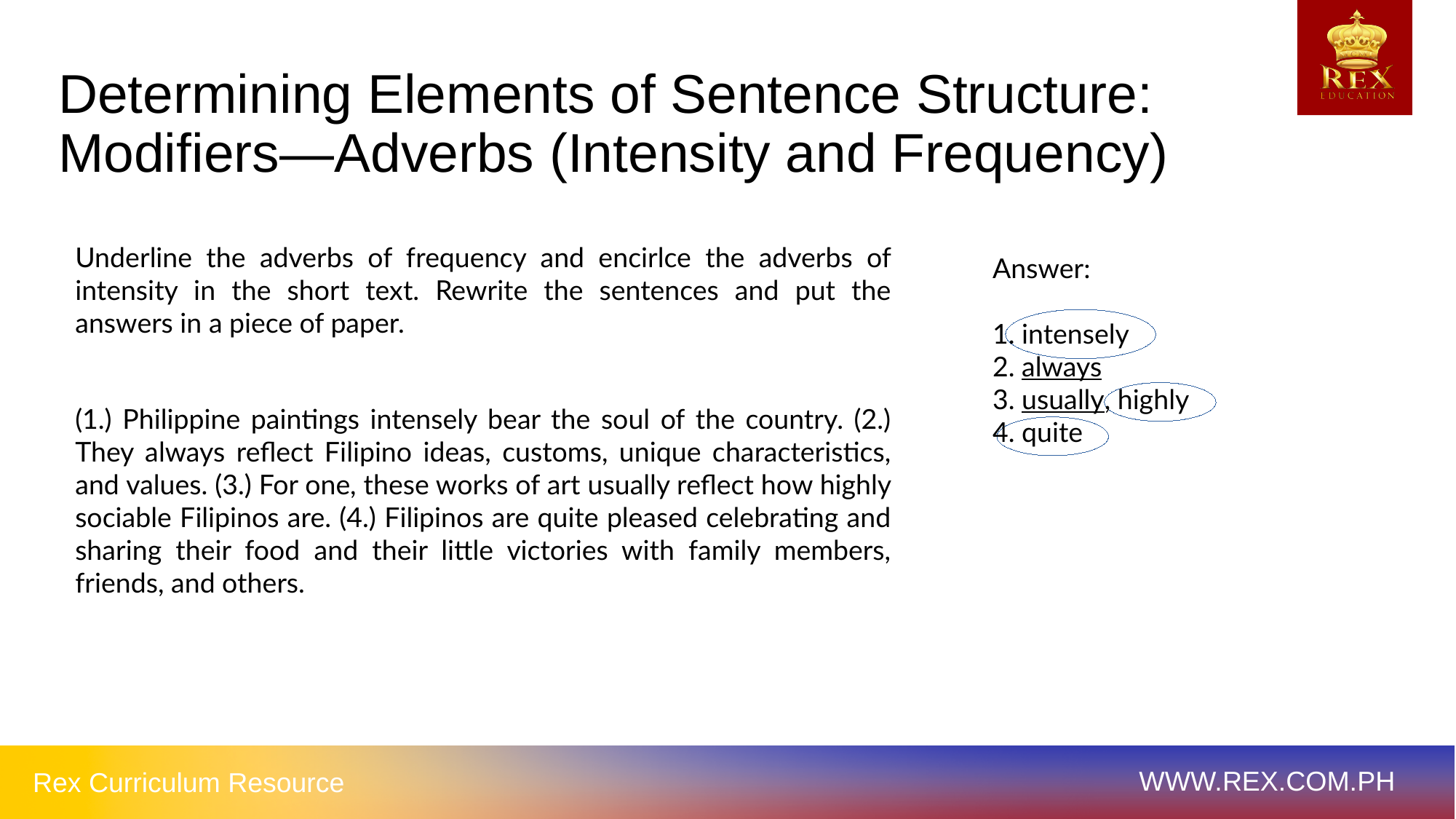

Determining Elements of Sentence Structure: Modifiers―Adverbs (Intensity and Frequency)

Underline the adverbs of frequency and encirlce the adverbs of intensity in the short text. Rewrite the sentences and put the answers in a piece of paper.

(1.) Philippine paintings intensely bear the soul of the country. (2.) They always reflect Filipino ideas, customs, unique characteristics, and values. (3.) For one, these works of art usually reflect how highly sociable Filipinos are. (4.) Filipinos are quite pleased celebrating and sharing their food and their little victories with family members, friends, and others.
Answer:

1. intensely
2. always
3. usually, highly
4. quite